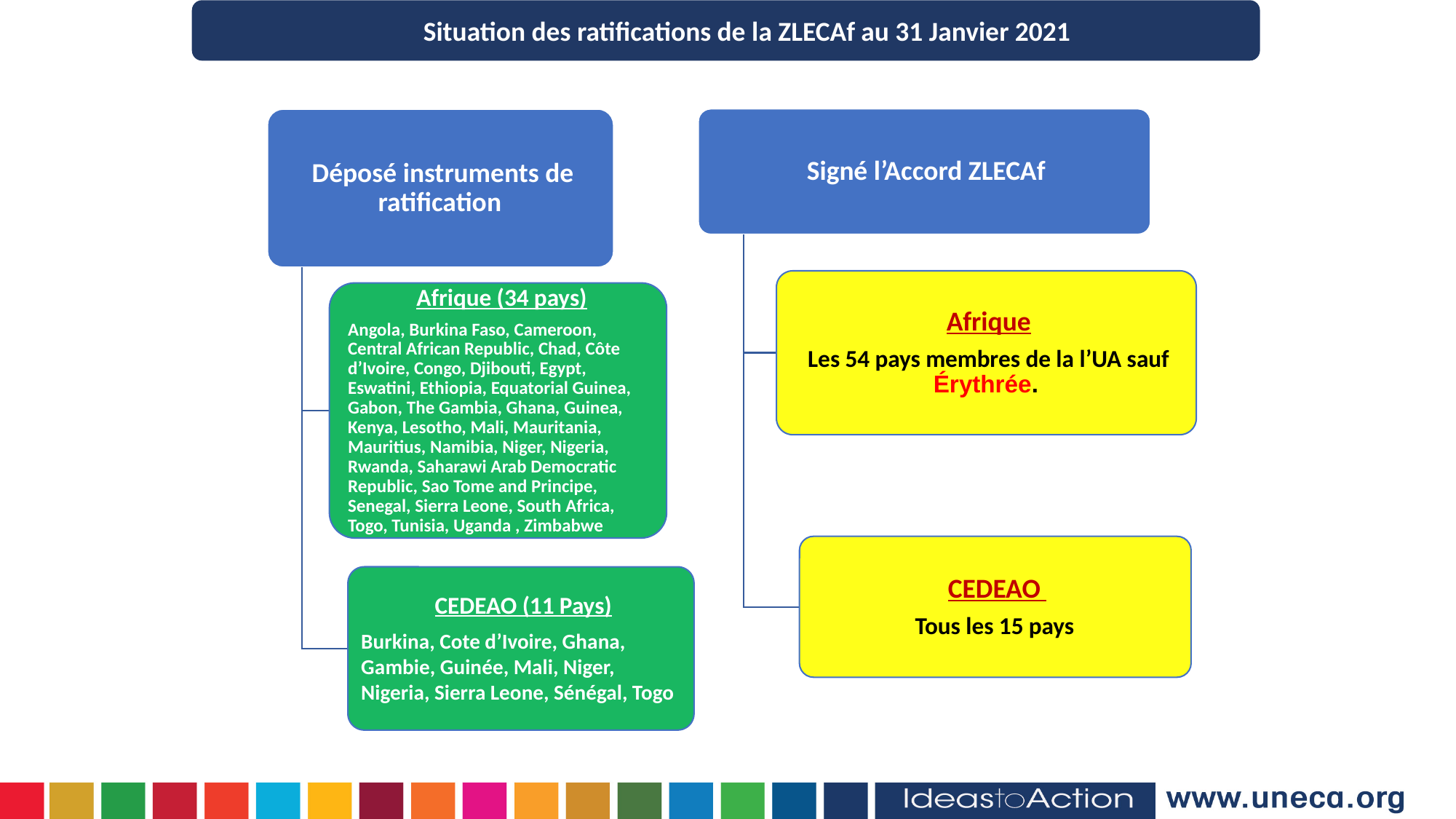

Situation des ratifications de la ZLECAf au 31 Janvier 2021
Déposé instruments de ratification
Afrique (34 pays)
Angola, Burkina Faso, Cameroon, Central African Republic, Chad, Côte d’Ivoire, Congo, Djibouti, Egypt, Eswatini, Ethiopia, Equatorial Guinea, Gabon, The Gambia, Ghana, Guinea, Kenya, Lesotho, Mali, Mauritania, Mauritius, Namibia, Niger, Nigeria, Rwanda, Saharawi Arab Democratic Republic, Sao Tome and Principe, Senegal, Sierra Leone, South Africa, Togo, Tunisia, Uganda , Zimbabwe
CEDEAO (11 Pays)
Burkina, Cote d’Ivoire, Ghana, Gambie, Guinée, Mali, Niger, Nigeria, Sierra Leone, Sénégal, Togo
Signé l’Accord ZLECAf
Afrique
Les 54 pays membres de la l’UA sauf Érythrée.
CEDEAO
Tous les 15 pays